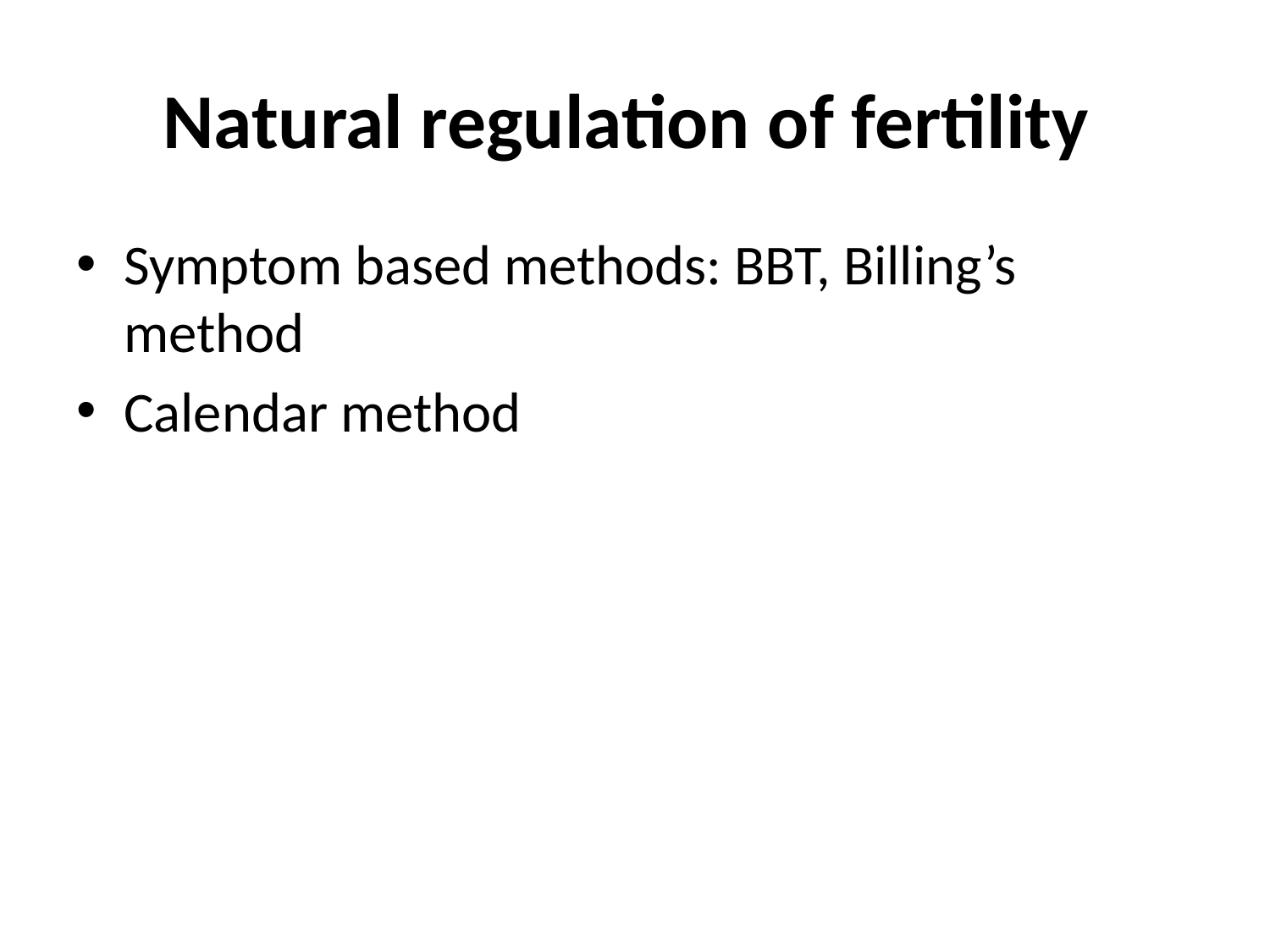

# Natural regulation of fertility
Symptom based methods: BBT, Billing’s method
Calendar method